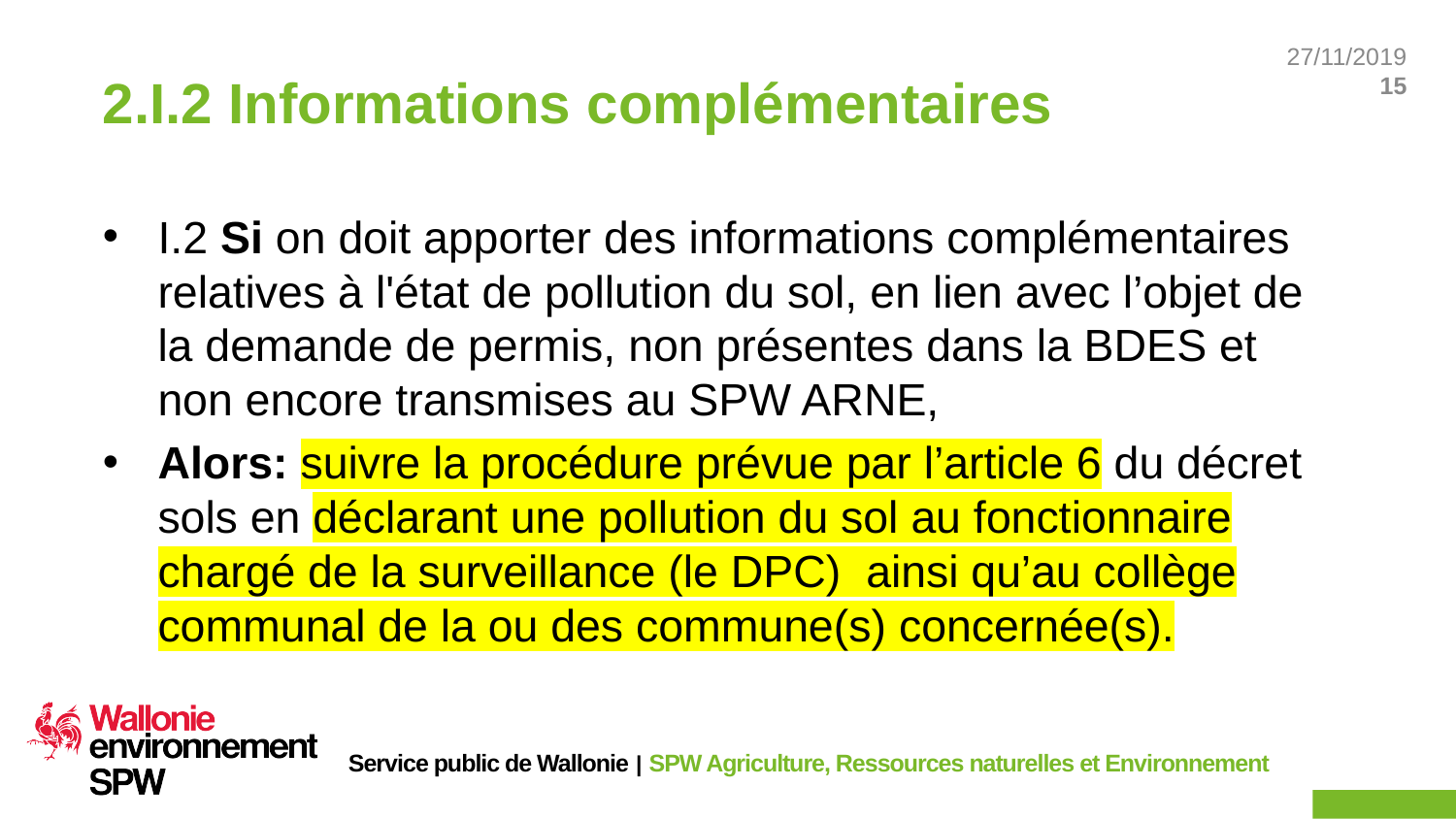

# 2.I.2 Informations complémentaires

I.2 Si on doit apporter des informations complémentaires relatives à l'état de pollution du sol, en lien avec l’objet de la demande de permis, non présentes dans la BDES et non encore transmises au SPW ARNE,
Alors: suivre la procédure prévue par l’article 6 du décret sols en déclarant une pollution du sol au fonctionnaire chargé de la surveillance (le DPC)  ainsi qu’au collège communal de la ou des commune(s) concernée(s).